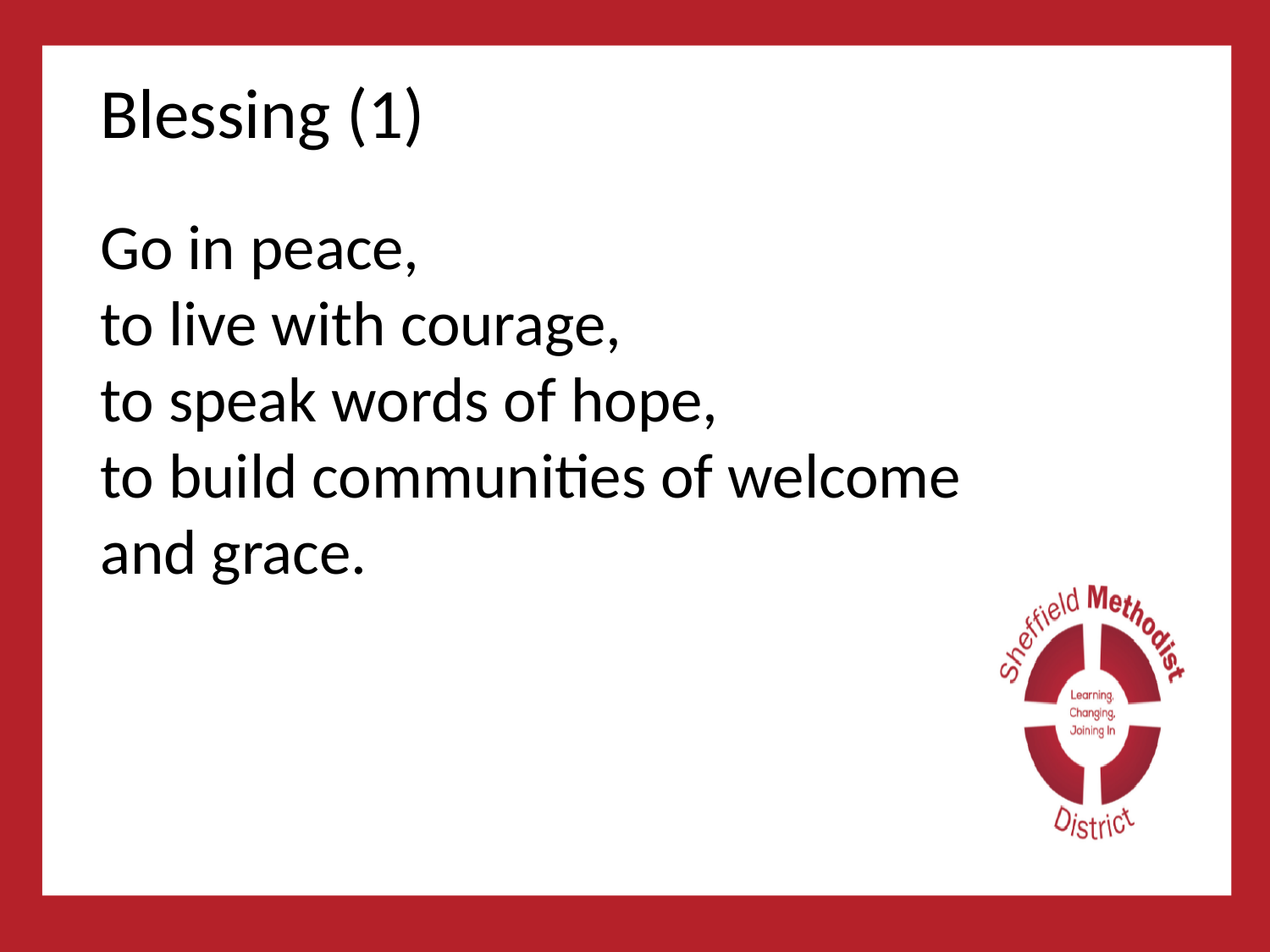

# Blessing (1)
Go in peace,
to live with courage,
to speak words of hope,
to build communities of welcome and grace.